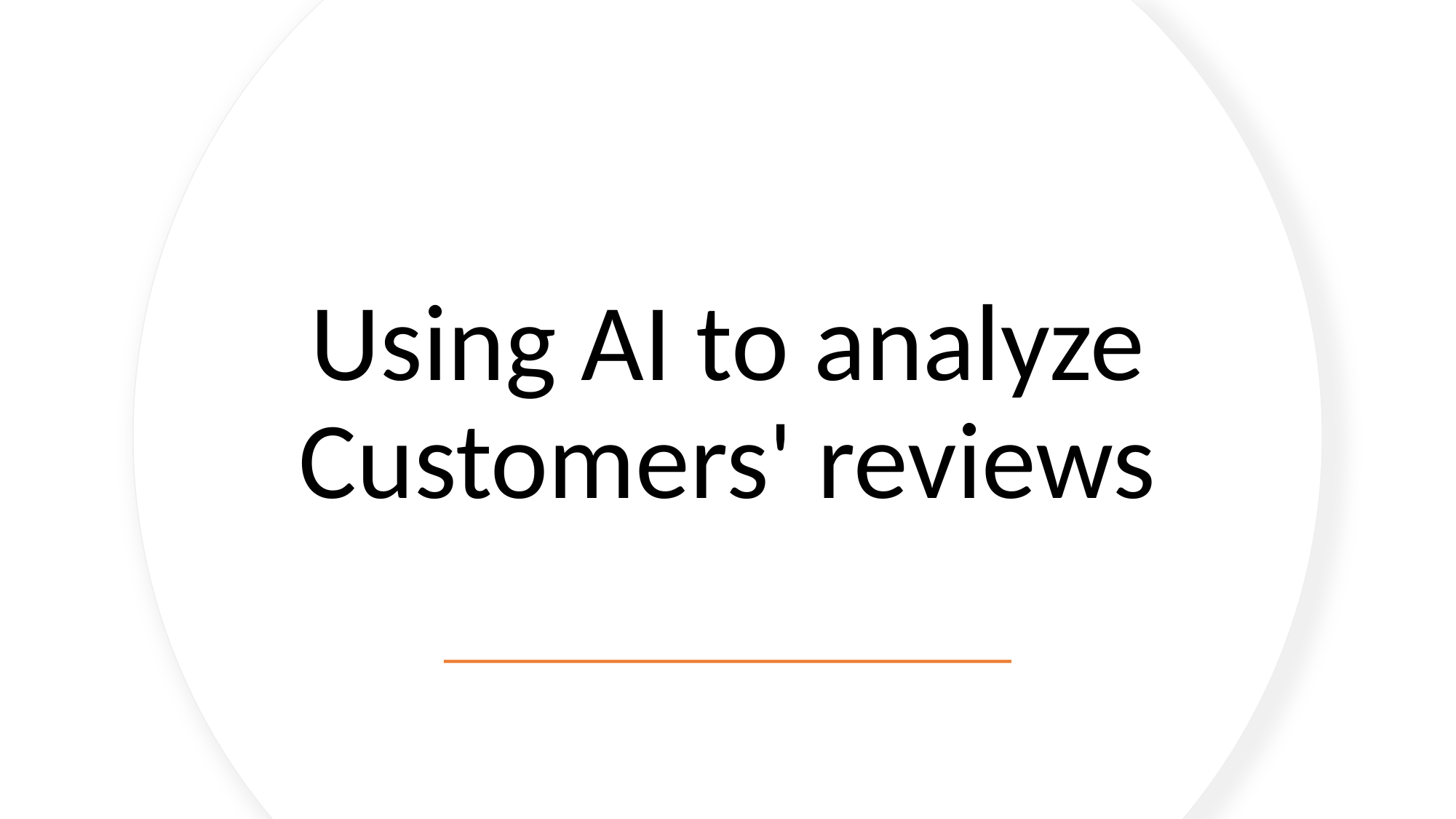

# Using AI to analyze Customers' reviews